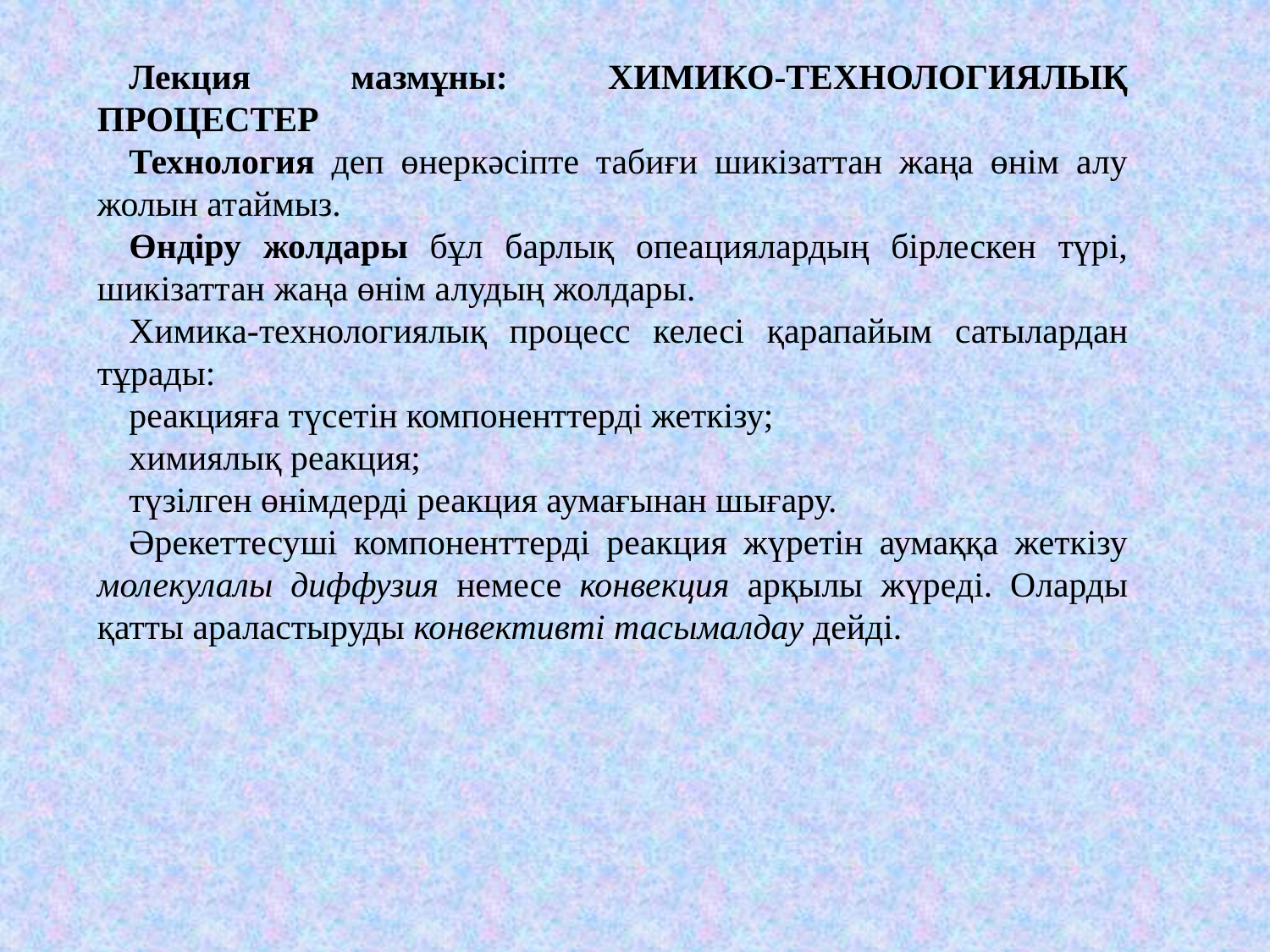

Лекция мазмұны: ХИМИКО-ТЕХНОЛОГИЯЛЫҚ ПРОЦЕСТЕР
Технология деп өнеркәсіпте табиғи шикізаттан жаңа өнім алу жолын атаймыз.
­Өндіру жолдары бұл барлық опеациялардың бірлескен түрі, шикізаттан жаңа өнім алудың жолдары.
Химика-технологиялық процесс келесі қарапайым сатылардан тұрады:
реакцияға түсетін компоненттерді жеткізу;
химиялық реакция;
түзілген өнімдерді реакция аумағынан шығару.
Әрекеттесуші компоненттерді реакция жүретін аумаққа жеткізу молекулалы диффузия немесе конвекция арқылы жүреді. Оларды қатты араластыруды конвективті тасымалдау дейді.